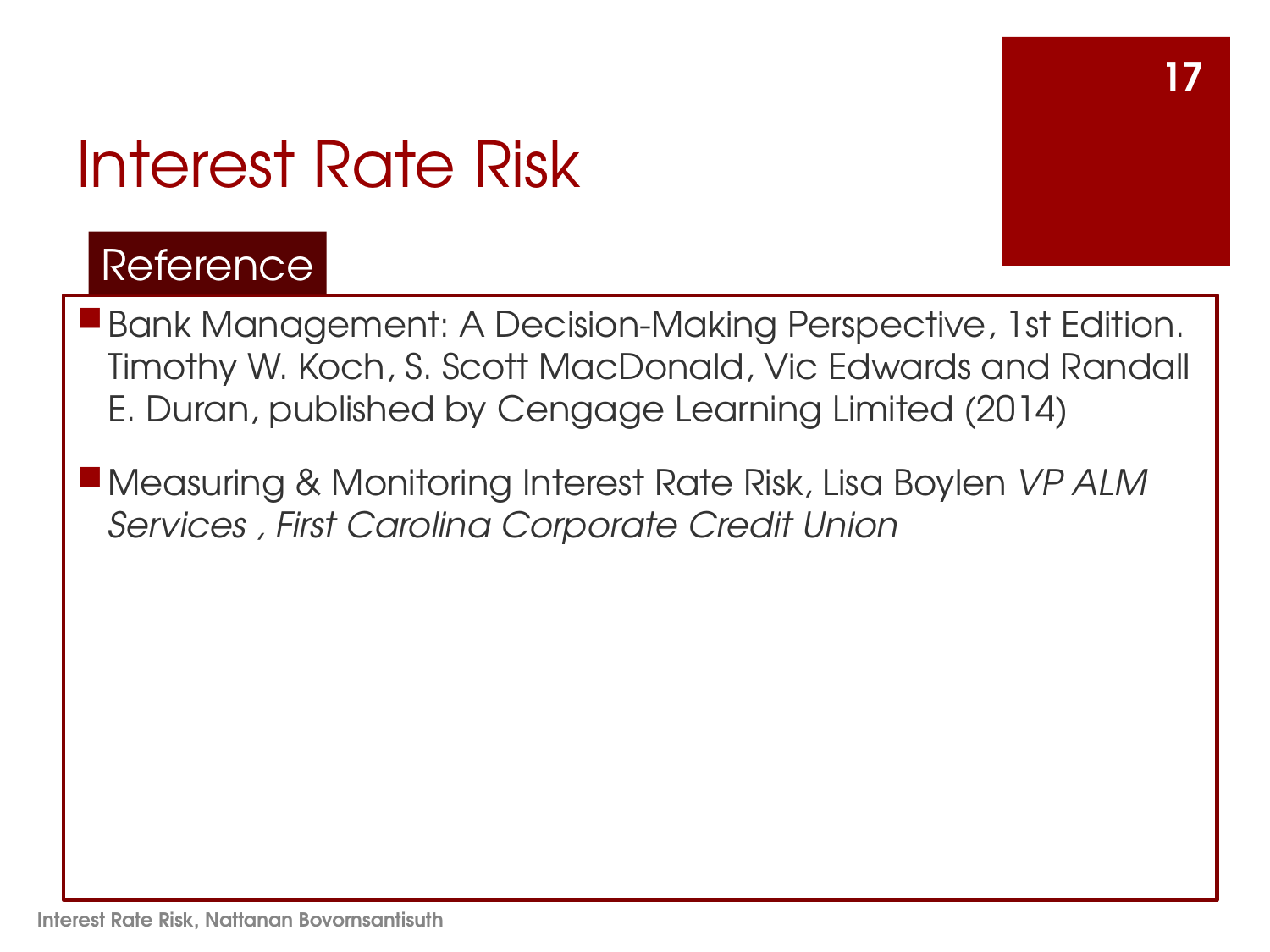

# Interest Rate Risk
17
Reference
Bank Management: A Decision-Making Perspective, 1st Edition. Timothy W. Koch, S. Scott MacDonald, Vic Edwards and Randall E. Duran, published by Cengage Learning Limited (2014)
Measuring & Monitoring Interest Rate Risk, Lisa Boylen VP ALM Services , First Carolina Corporate Credit Union

Interest Rate Risk, Nattanan Bovornsantisuth